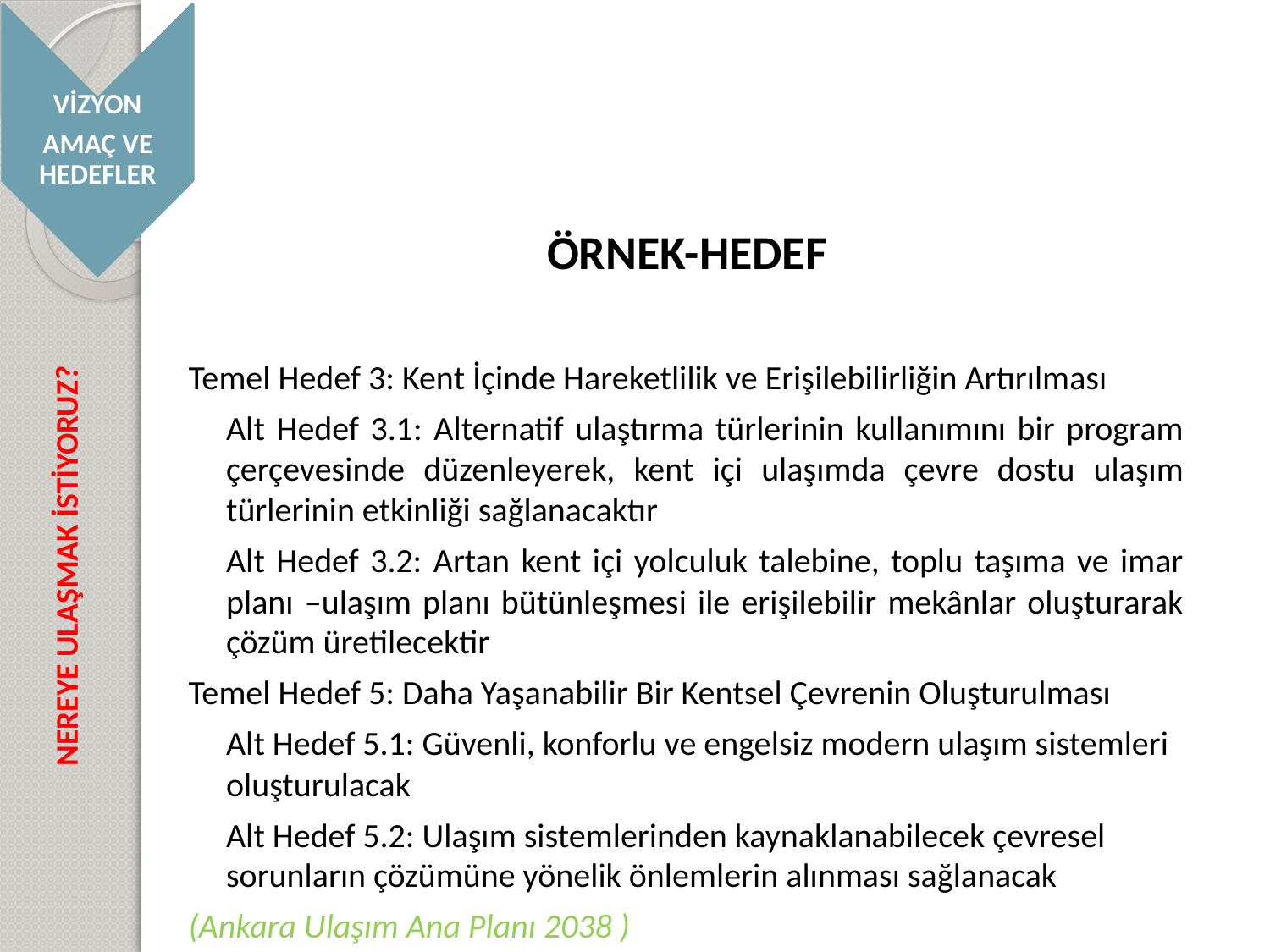

#

VİZYON
AMAÇ VE HEDEFLER
ÖRNEK-HEDEF

Temel Hedef 3: Kent İçinde Hareketlilik ve Erişilebilirliğin Artırılması
	Alt Hedef 3.1: Alternatif ulaştırma türlerinin kullanımını bir program çerçevesinde düzenleyerek, kent içi ulaşımda çevre dostu ulaşım türlerinin etkinliği sağlanacaktır
	Alt Hedef 3.2: Artan kent içi yolculuk talebine, toplu taşıma ve imar planı –ulaşım planı bütünleşmesi ile erişilebilir mekânlar oluşturarak çözüm üretilecektir
Temel Hedef 5: Daha Yaşanabilir Bir Kentsel Çevrenin Oluşturulması
	Alt Hedef 5.1: Güvenli, konforlu ve engelsiz modern ulaşım sistemleri oluşturulacak
	Alt Hedef 5.2: Ulaşım sistemlerinden kaynaklanabilecek çevresel sorunların çözümüne yönelik önlemlerin alınması sağlanacak
(Ankara Ulaşım Ana Planı 2038 )

NEREYE ULAŞMAK İSTİYORUZ?